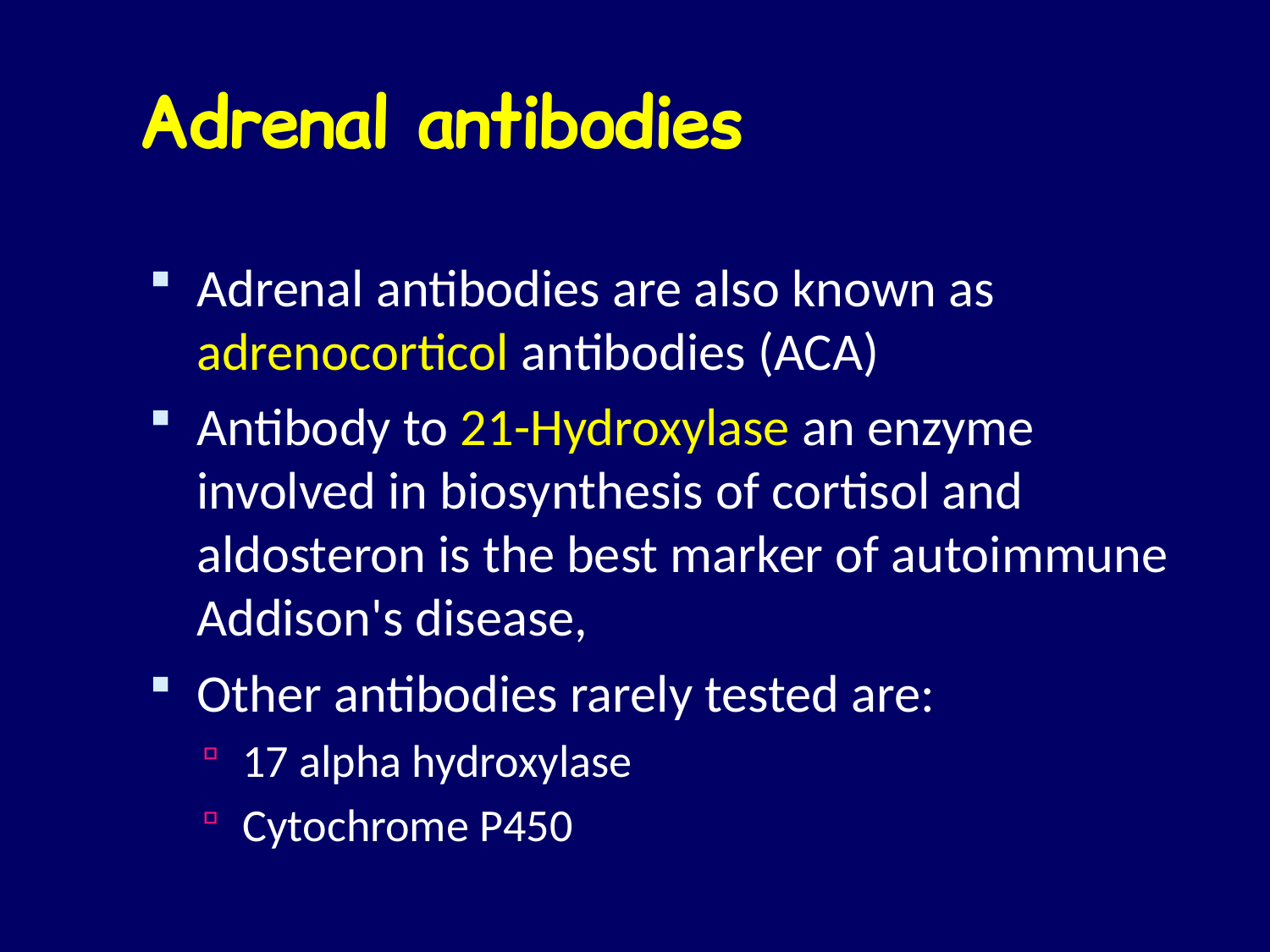

# Adrenal antibodies
Adrenal antibodies are also known as adrenocorticol antibodies (ACA)
Antibody to 21-Hydroxylase an enzyme involved in biosynthesis of cortisol and aldosteron is the best marker of autoimmune Addison's disease,
Other antibodies rarely tested are:
17 alpha hydroxylase
Cytochrome P450